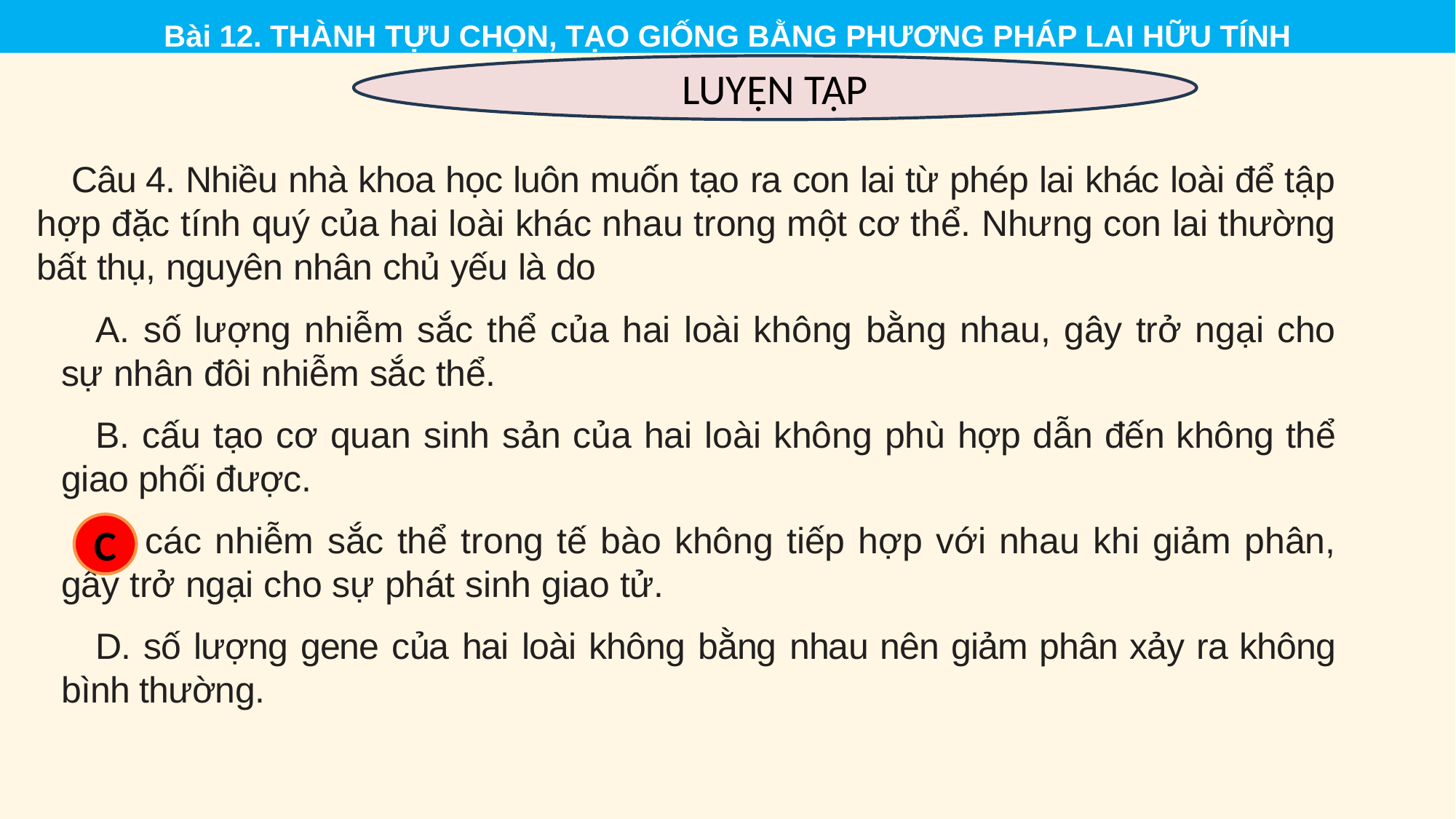

Bài 12. THÀNH TỰU CHỌN, TẠO GIỐNG BẰNG PHƯƠNG PHÁP LAI HỮU TÍNH
LUYỆN TẬP
Câu 4. Nhiều nhà khoa học luôn muốn tạo ra con lai từ phép lai khác loài để tập hợp đặc tính quý của hai loài khác nhau trong một cơ thể. Nhưng con lai thường bất thụ, nguyên nhân chủ yếu là do
A. số lượng nhiễm sắc thể của hai loài không bằng nhau, gây trở ngại cho sự nhân đôi nhiễm sắc thể.
B. cấu tạo cơ quan sinh sản của hai loài không phù hợp dẫn đến không thể giao phối được.
C. các nhiễm sắc thể trong tế bào không tiếp hợp với nhau khi giảm phân, gây trở ngại cho sự phát sinh giao tử.
D. số lượng gene của hai loài không bằng nhau nên giảm phân xảy ra không bình thường.

C